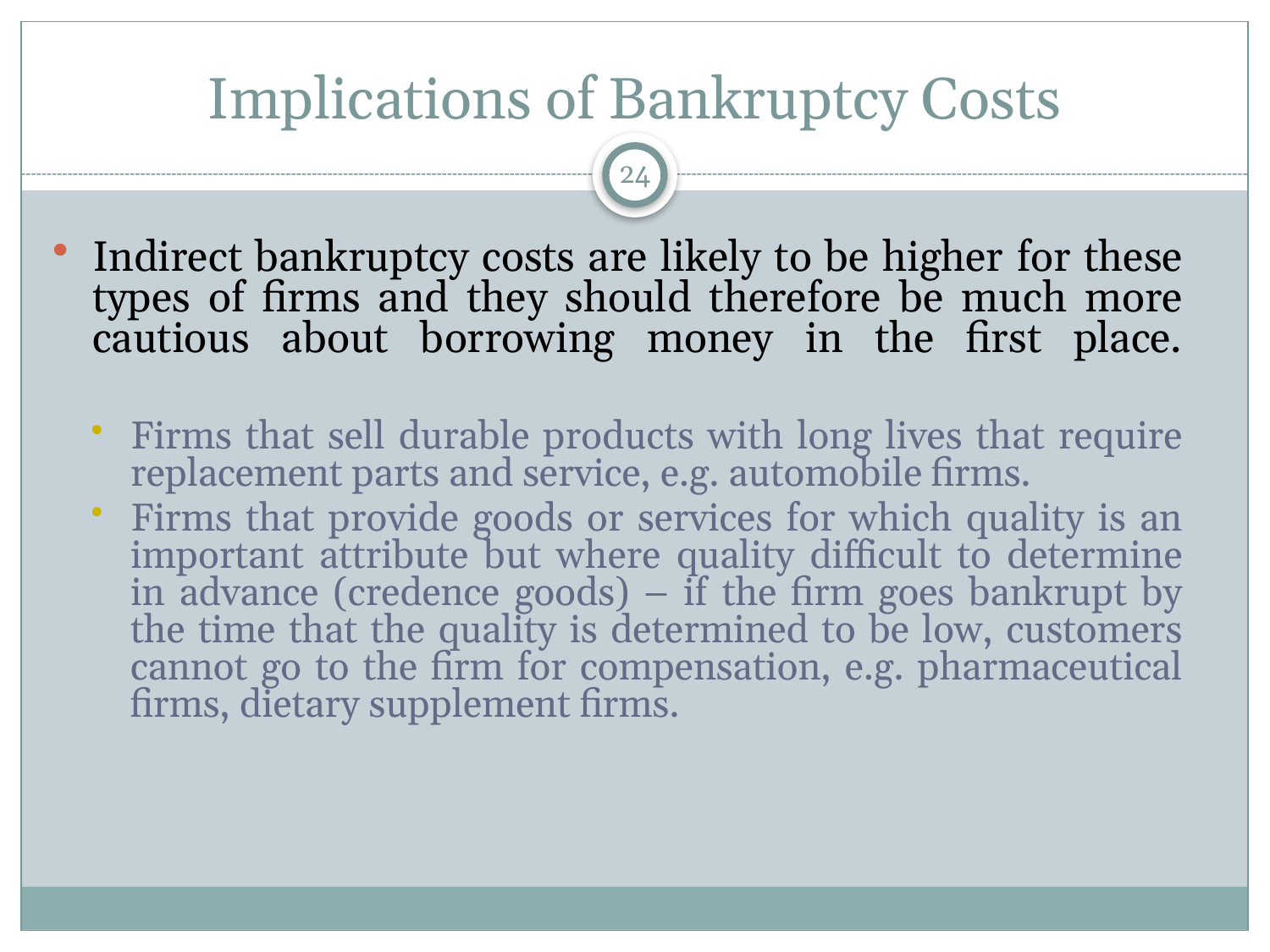

# Implications of Bankruptcy Costs
24
Indirect bankruptcy costs are likely to be higher for these types of firms and they should therefore be much more cautious about borrowing money in the first place.
Firms that sell durable products with long lives that require replacement parts and service, e.g. automobile firms.
Firms that provide goods or services for which quality is an important attribute but where quality difficult to determine in advance (credence goods) – if the firm goes bankrupt by the time that the quality is determined to be low, customers cannot go to the firm for compensation, e.g. pharmaceutical firms, dietary supplement firms.